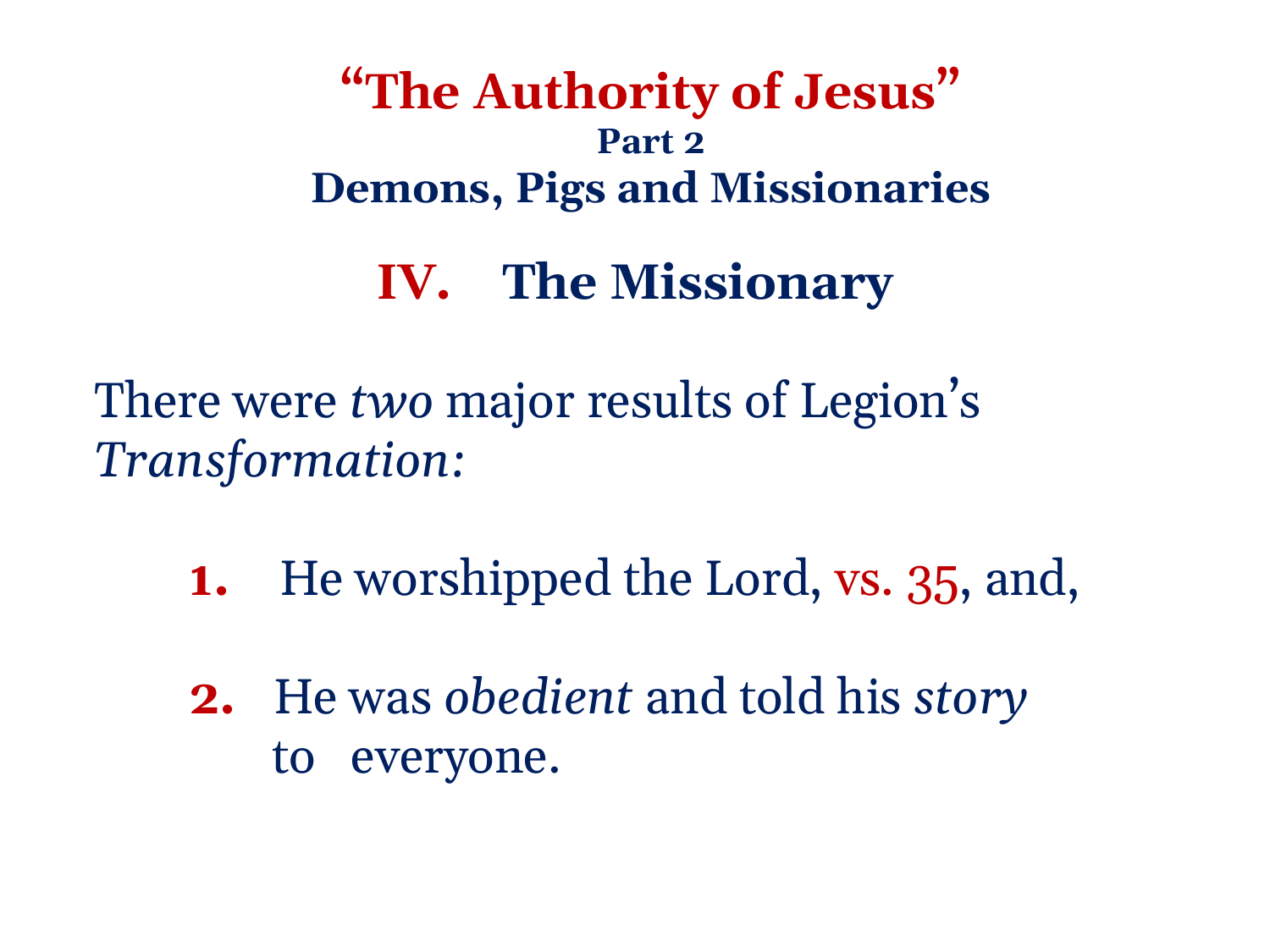

“The Authority of Jesus”
Part 2
Demons, Pigs and Missionaries
IV.    The Missionary

There were two major results of Legion’s Transformation:

        1.    He worshipped the Lord, vs. 35, and,

        2.   He was obedient and told his story
               to   everyone.